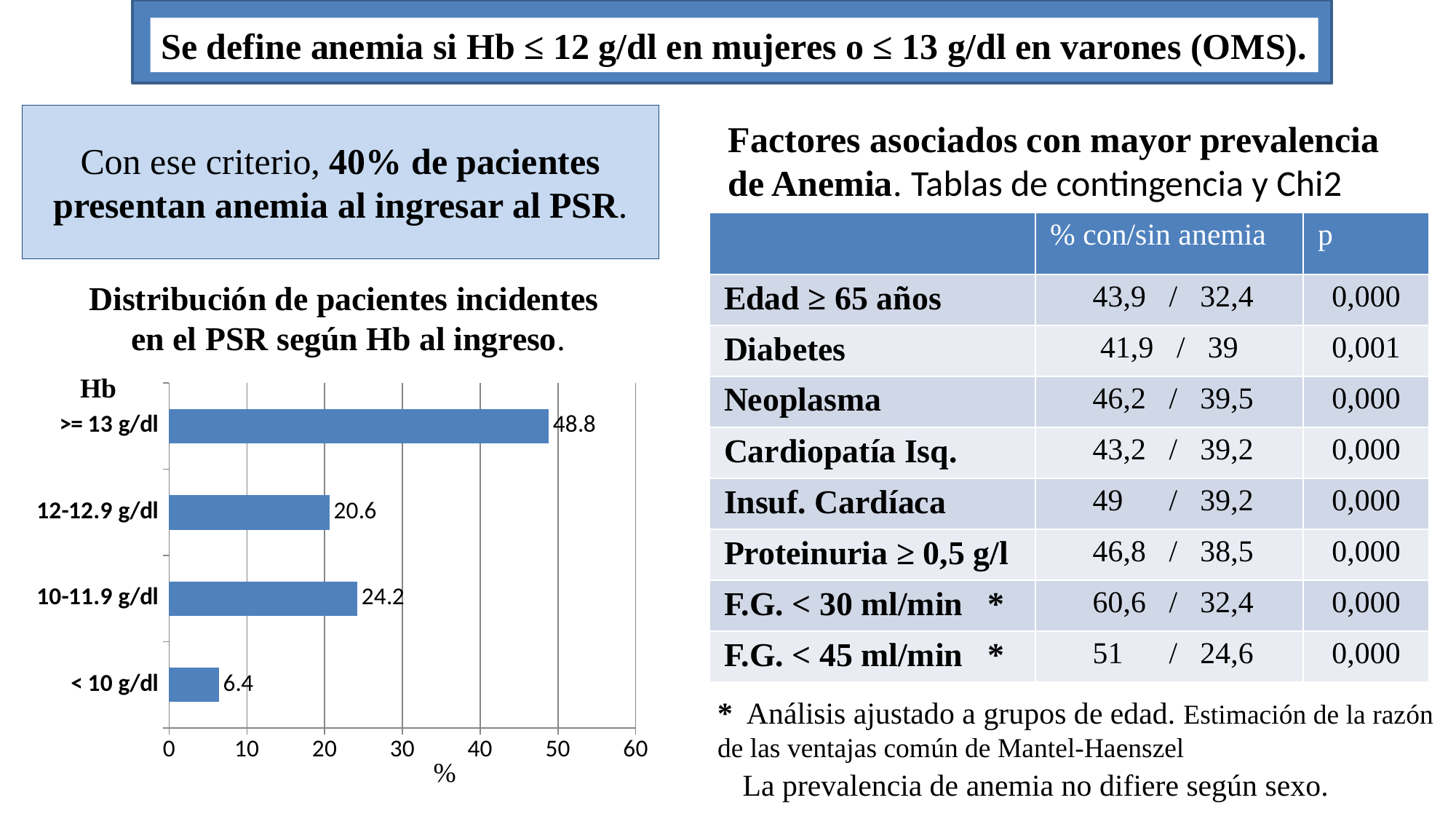

Se define anemia si Hb ≤ 12 g/dl en mujeres o ≤ 13 g/dl en varones (OMS).
# Con ese criterio, 40% de pacientes presentan anemia al ingresar al PSR.
Factores asociados con mayor prevalencia
de Anemia. Tablas de contingencia y Chi2
|  | % con/sin anemia | p |
| --- | --- | --- |
| Edad ≥ 65 años | 43,9 / 32,4 | 0,000 |
| Diabetes | 41,9 / 39 | 0,001 |
| Neoplasma | 46,2 / 39,5 | 0,000 |
| Cardiopatía Isq. | 43,2 / 39,2 | 0,000 |
| Insuf. Cardíaca | 49 / 39,2 | 0,000 |
| Proteinuria ≥ 0,5 g/l | 46,8 / 38,5 | 0,000 |
| F.G. < 30 ml/min \* | 60,6 / 32,4 | 0,000 |
| F.G. < 45 ml/min \* | 51 / 24,6 | 0,000 |
Distribución de pacientes incidentes
en el PSR según Hb al ingreso.
Hb

### Chart

| Category |  |
|---|---|
|  < 10 g/dl | 6.4 |
|  10-11.9 g/dl | 24.2 |
|  12-12.9 g/dl | 20.6 |
|  >= 13 g/dl | 48.8 |
*  Análisis ajustado a grupos de edad. Estimación de la razón de las ventajas común de Mantel-Haenszel
%
La prevalencia de anemia no difiere según sexo.